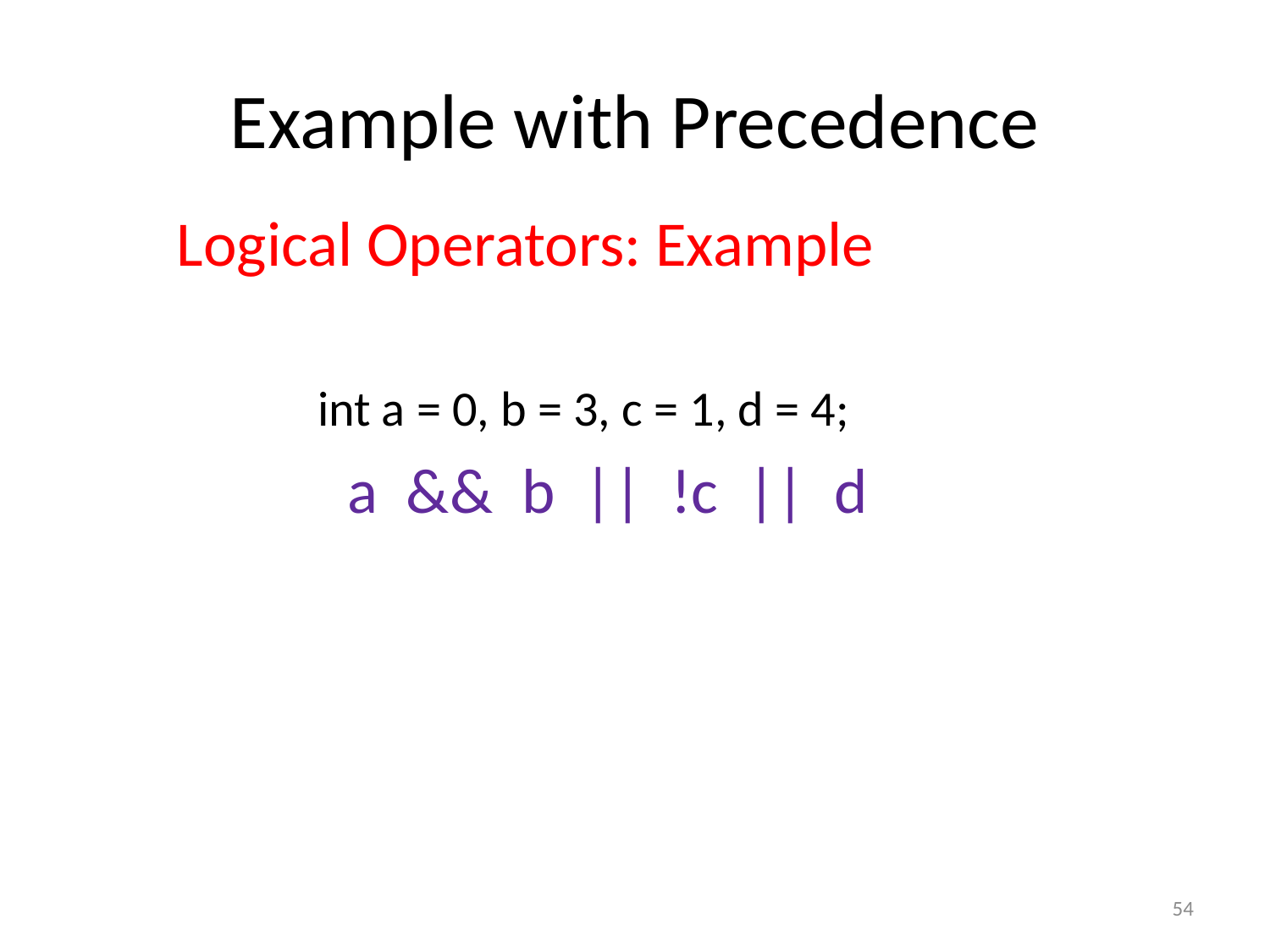

# Example with Precedence
       Logical Operators: Example

	         int a = 0, b = 3, c = 1, d = 4;
	          a  &&  b  ||  !c  ||  d

54